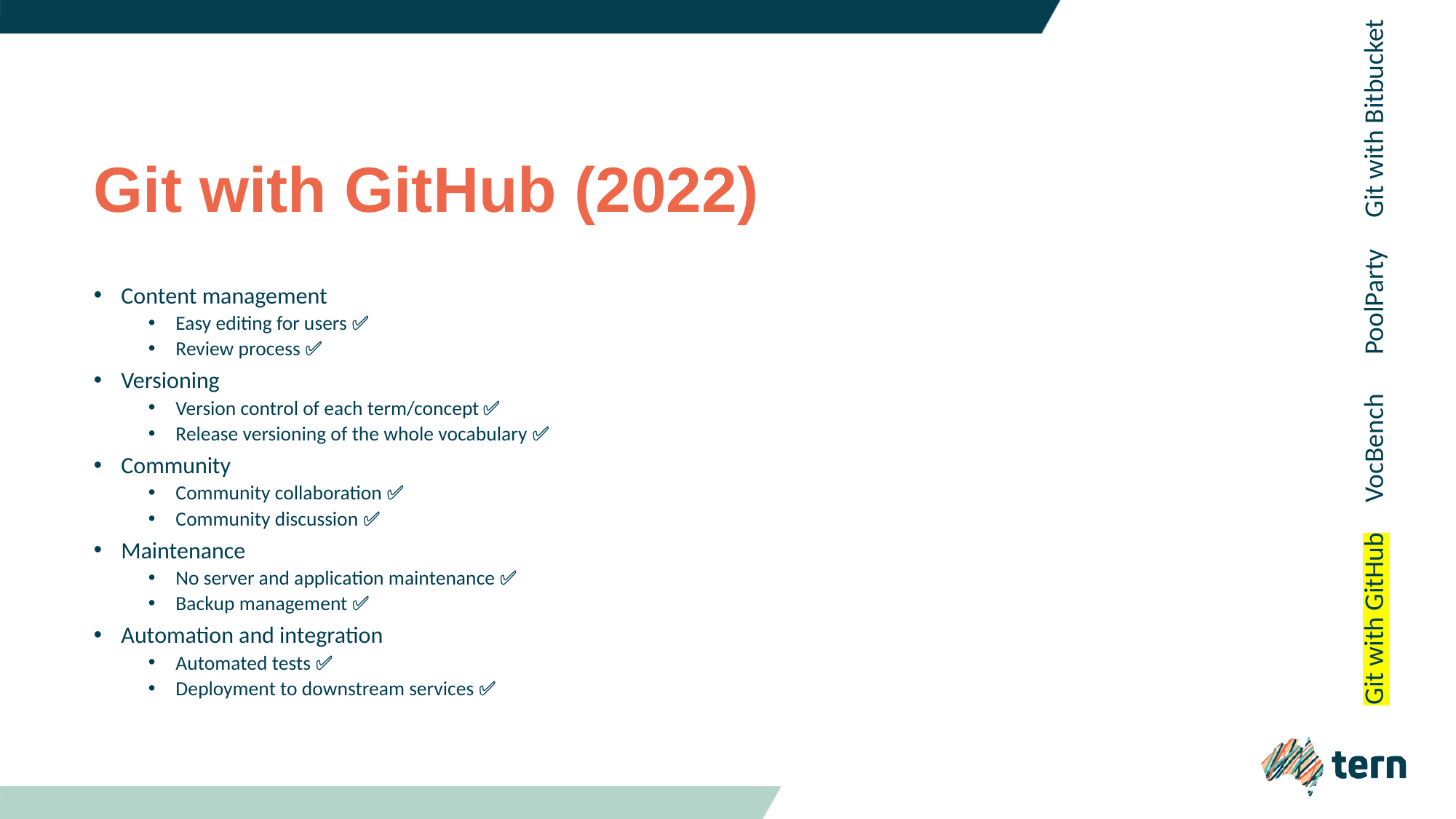

Git with Bitbucket
# Git with GitHub (2022)
PoolParty
Content management
Easy editing for users ✅
Review process ✅
Versioning
Version control of each term/concept ✅
Release versioning of the whole vocabulary ✅
Community
Community collaboration ✅
Community discussion ✅
Maintenance
No server and application maintenance ✅
Backup management ✅
Automation and integration
Automated tests ✅
Deployment to downstream services ✅

VocBench
Git with GitHub